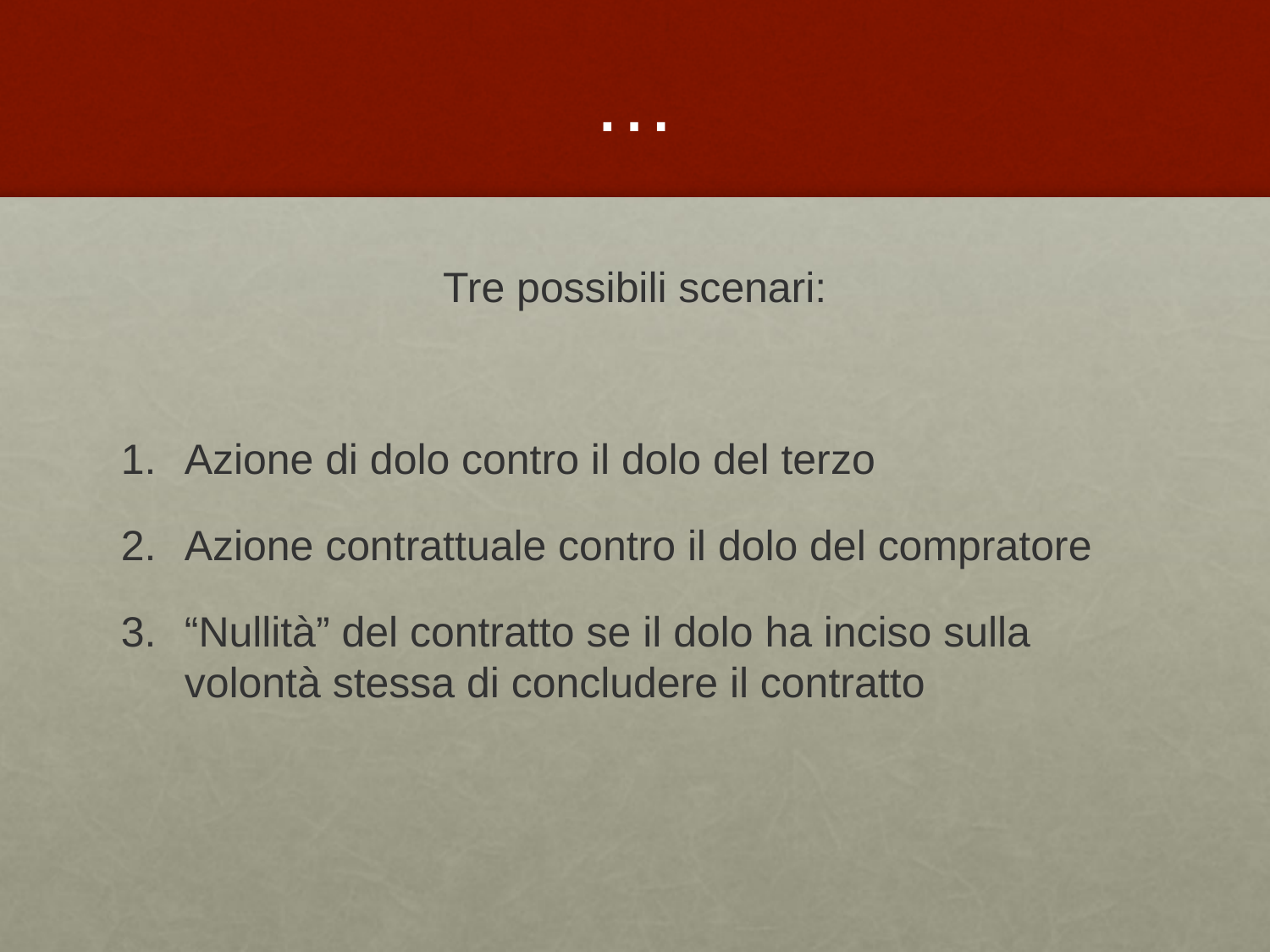

# …
Tre possibili scenari:

Azione di dolo contro il dolo del terzo
Azione contrattuale contro il dolo del compratore
“Nullità” del contratto se il dolo ha inciso sulla volontà stessa di concludere il contratto